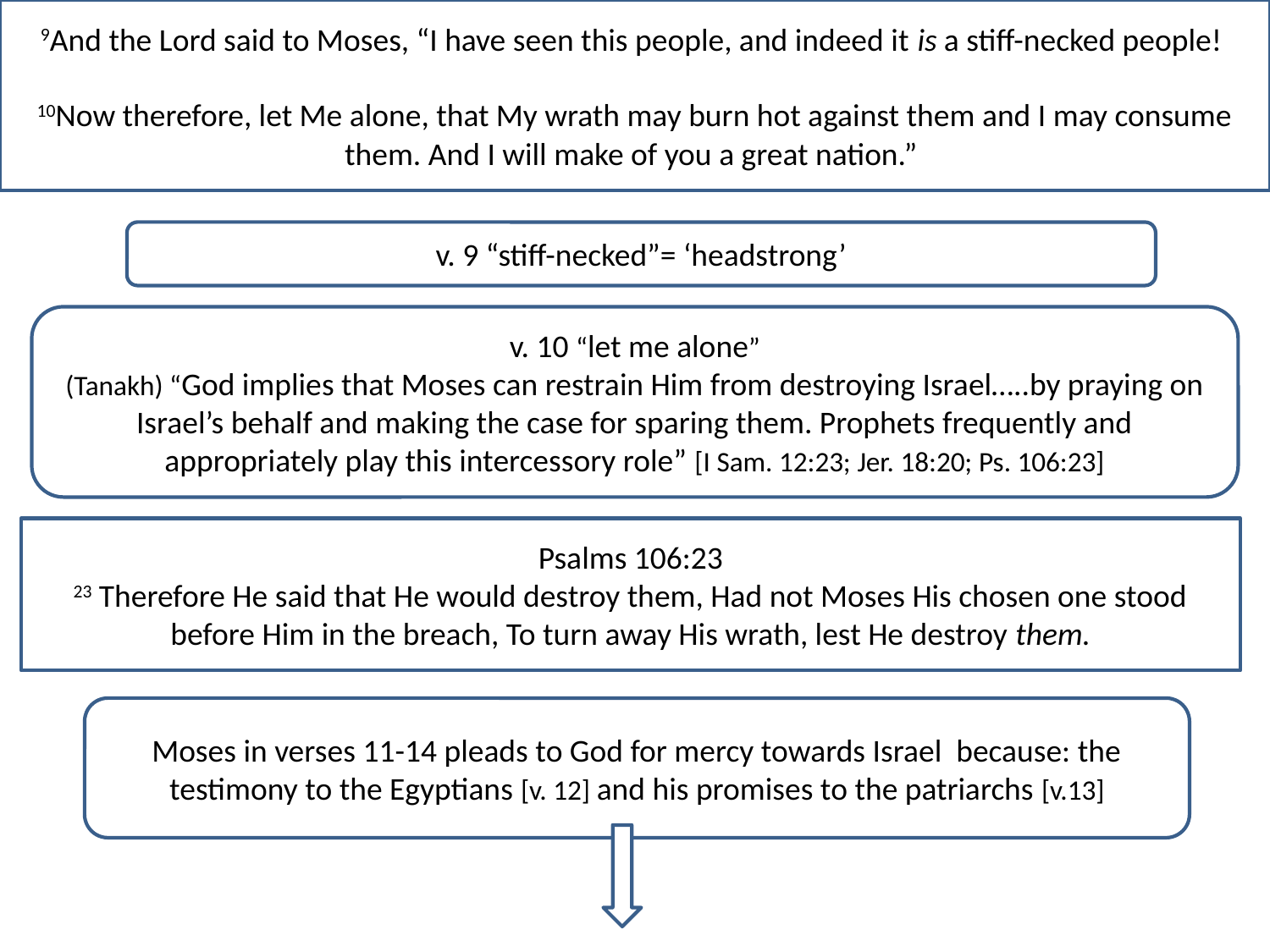

9And the Lord said to Moses, “I have seen this people, and indeed it is a stiff-necked people!
10Now therefore, let Me alone, that My wrath may burn hot against them and I may consume them. And I will make of you a great nation.”

v. 9 “stiff-necked”= ‘headstrong’

v. 10 “let me alone”
(Tanakh) “God implies that Moses can restrain Him from destroying Israel…..by praying on Israel’s behalf and making the case for sparing them. Prophets frequently and appropriately play this intercessory role” [I Sam. 12:23; Jer. 18:20; Ps. 106:23]
Psalms 106:23
23 Therefore He said that He would destroy them, Had not Moses His chosen one stood before Him in the breach, To turn away His wrath, lest He destroy them.
Moses in verses 11-14 pleads to God for mercy towards Israel  because: the testimony to the Egyptians [v. 12] and his promises to the patriarchs [v.13]